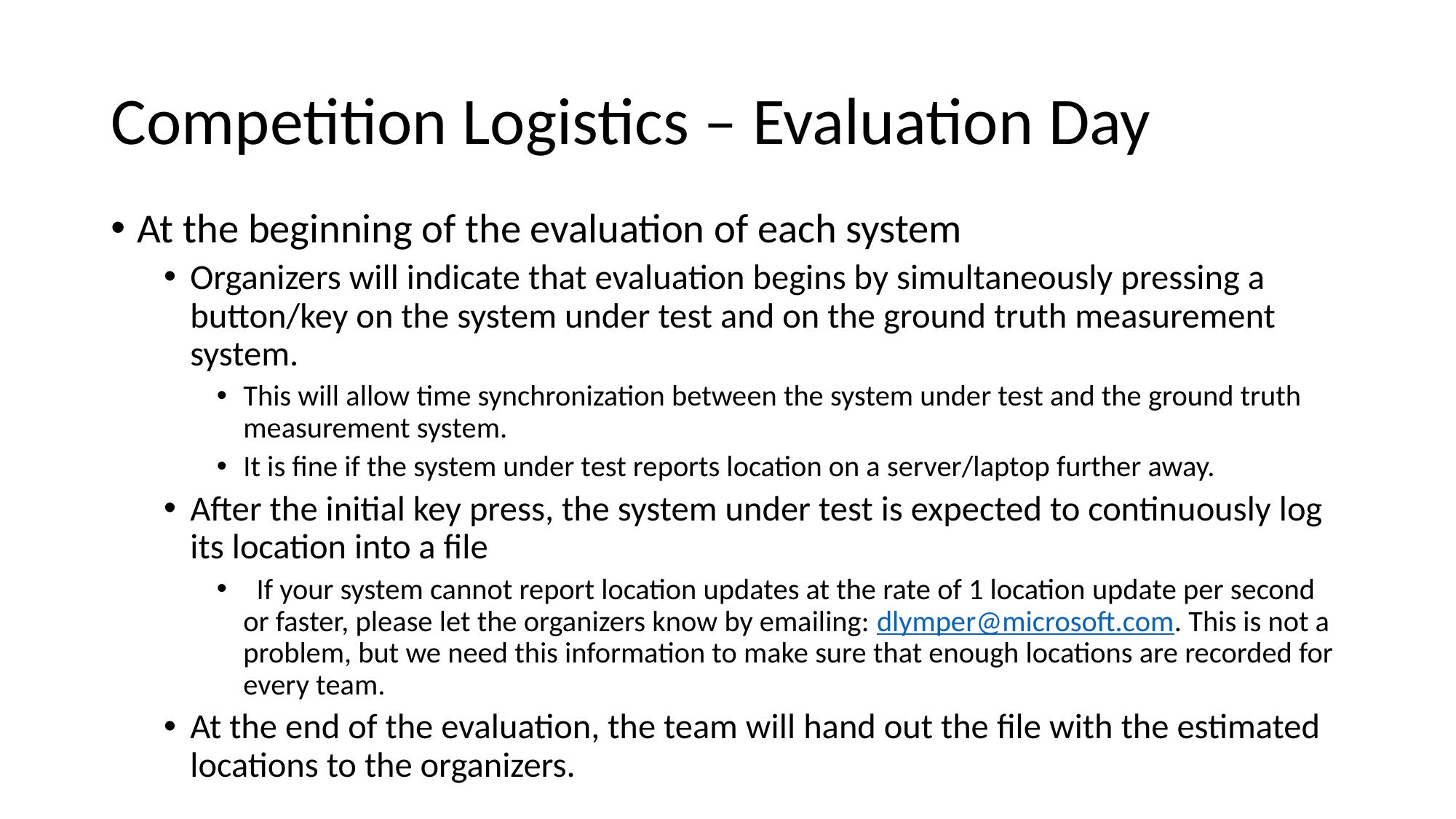

# Competition Logistics – Evaluation Day
At the beginning of the evaluation of each system
Organizers will indicate that evaluation begins by simultaneously pressing a button/key on the system under test and on the ground truth measurement system.
This will allow time synchronization between the system under test and the ground truth measurement system.
It is fine if the system under test reports location on a server/laptop further away.
After the initial key press, the system under test is expected to continuously log its location into a file
  If your system cannot report location updates at the rate of 1 location update per second or faster, please let the organizers know by emailing: dlymper@microsoft.com. This is not a problem, but we need this information to make sure that enough locations are recorded for every team.
At the end of the evaluation, the team will hand out the file with the estimated locations to the organizers.